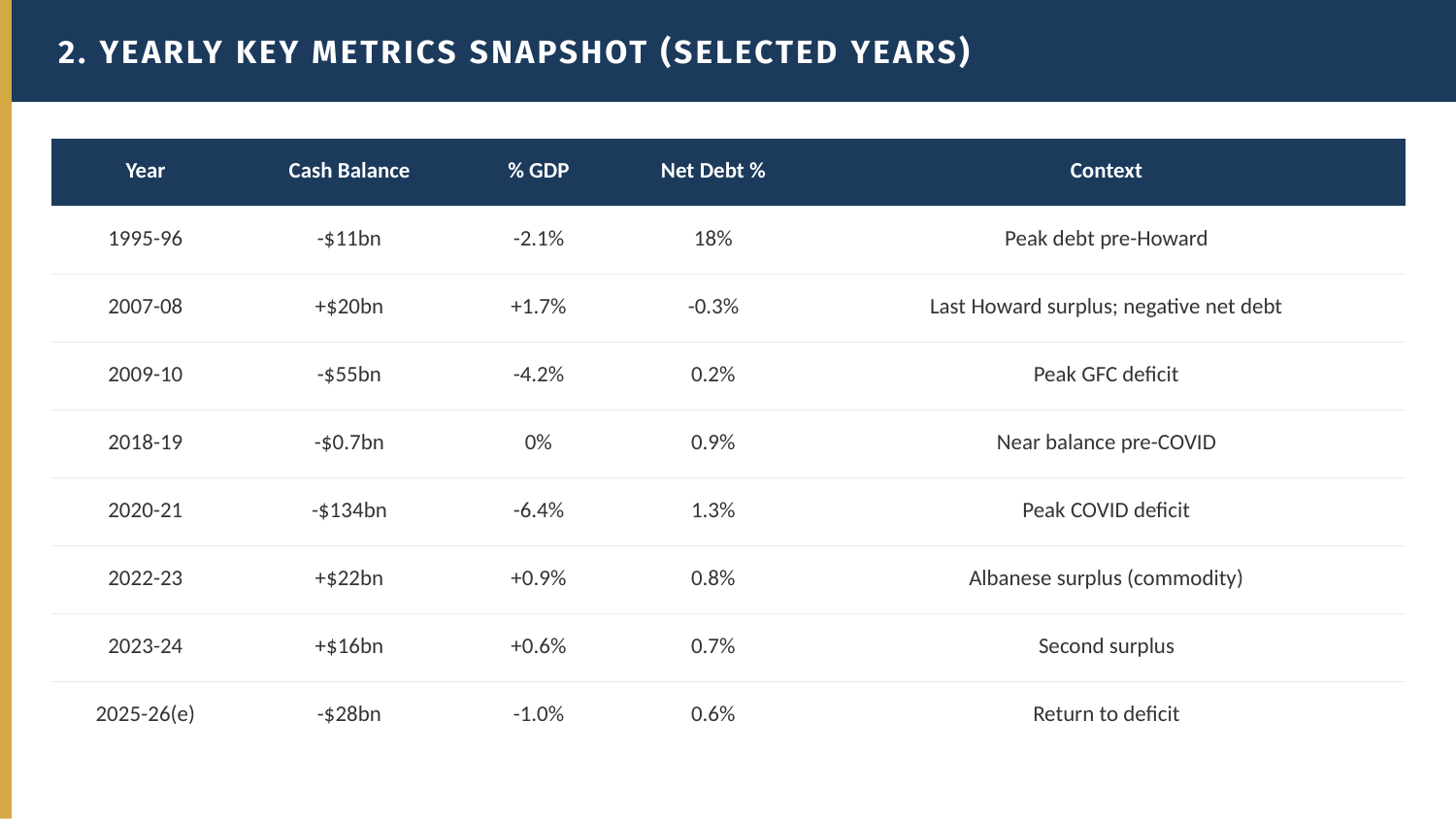

2. YEARLY KEY METRICS SNAPSHOT (SELECTED YEARS)
| Year | Cash Balance | % GDP | Net Debt % | Context |
| --- | --- | --- | --- | --- |
| 1995-96 | -$11bn | -2.1% | 18% | Peak debt pre-Howard |
| 2007-08 | +$20bn | +1.7% | -0.3% | Last Howard surplus; negative net debt |
| 2009-10 | -$55bn | -4.2% | 0.2% | Peak GFC deficit |
| 2018-19 | -$0.7bn | 0% | 0.9% | Near balance pre-COVID |
| 2020-21 | -$134bn | -6.4% | 1.3% | Peak COVID deficit |
| 2022-23 | +$22bn | +0.9% | 0.8% | Albanese surplus (commodity) |
| 2023-24 | +$16bn | +0.6% | 0.7% | Second surplus |
| 2025-26(e) | -$28bn | -1.0% | 0.6% | Return to deficit |